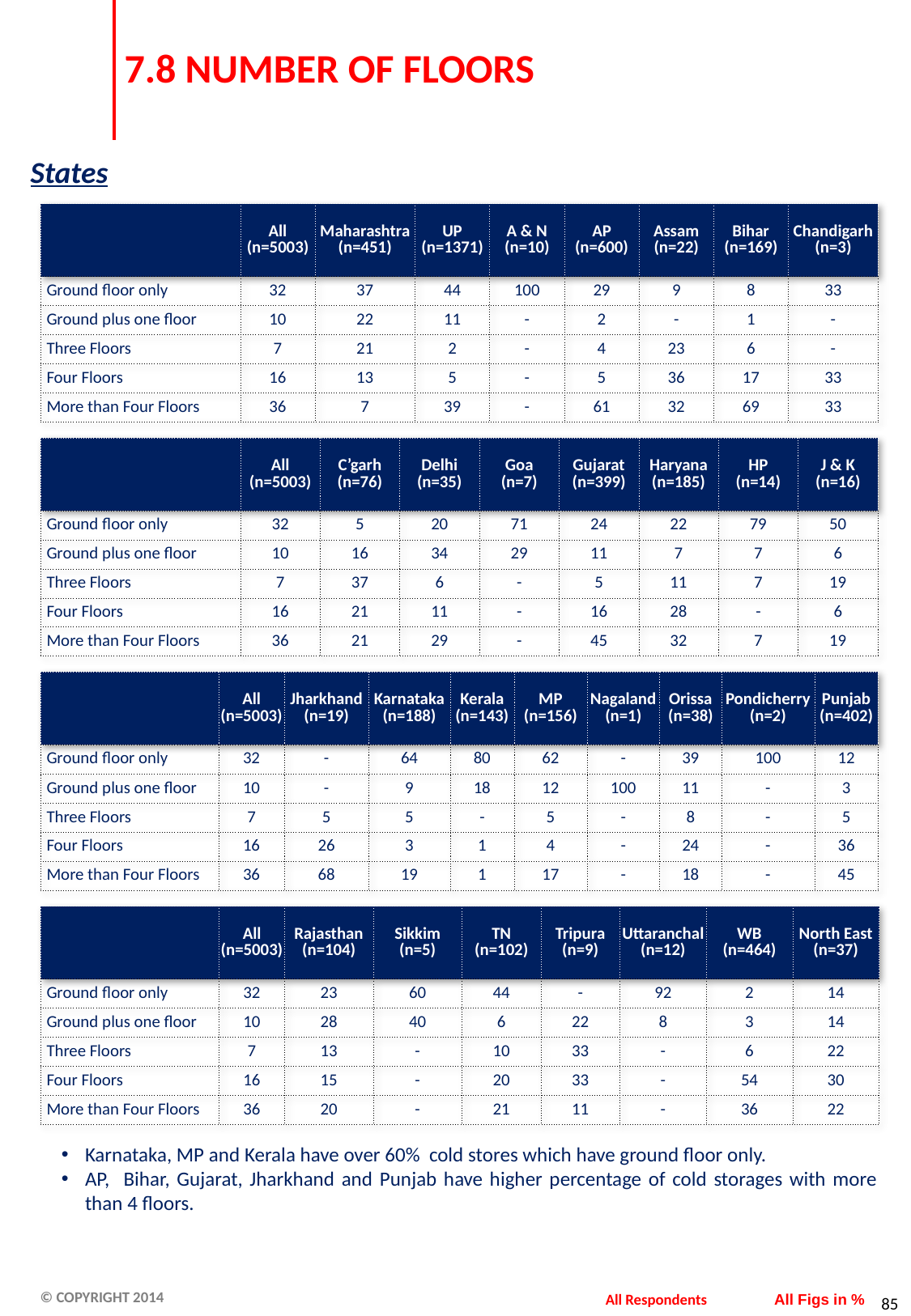

# 7.8 NUMBER OF FLOORS
States
|  | All (n=5003) | Maharashtra (n=451) | UP (n=1371) | A & N (n=10) | AP (n=600) | Assam (n=22) | Bihar (n=169) | Chandigarh (n=3) |
| --- | --- | --- | --- | --- | --- | --- | --- | --- |
| Ground floor only | 32 | 37 | 44 | 100 | 29 | 9 | 8 | 33 |
| Ground plus one floor | 10 | 22 | 11 | - | 2 | - | 1 | - |
| Three Floors | 7 | 21 | 2 | - | 4 | 23 | 6 | - |
| Four Floors | 16 | 13 | 5 | - | 5 | 36 | 17 | 33 |
| More than Four Floors | 36 | 7 | 39 | - | 61 | 32 | 69 | 33 |
|  | All (n=5003) | C’garh (n=76) | Delhi (n=35) | Goa (n=7) | Gujarat (n=399) | Haryana (n=185) | HP (n=14) | J & K (n=16) |
| --- | --- | --- | --- | --- | --- | --- | --- | --- |
| Ground floor only | 32 | 5 | 20 | 71 | 24 | 22 | 79 | 50 |
| Ground plus one floor | 10 | 16 | 34 | 29 | 11 | 7 | 7 | 6 |
| Three Floors | 7 | 37 | 6 | - | 5 | 11 | 7 | 19 |
| Four Floors | 16 | 21 | 11 | - | 16 | 28 | - | 6 |
| More than Four Floors | 36 | 21 | 29 | - | 45 | 32 | 7 | 19 |
|  | All (n=5003) | Jharkhand (n=19) | Karnataka (n=188) | Kerala (n=143) | MP (n=156) | Nagaland (n=1) | Orissa (n=38) | Pondicherry (n=2) | Punjab (n=402) |
| --- | --- | --- | --- | --- | --- | --- | --- | --- | --- |
| Ground floor only | 32 | - | 64 | 80 | 62 | - | 39 | 100 | 12 |
| Ground plus one floor | 10 | - | 9 | 18 | 12 | 100 | 11 | - | 3 |
| Three Floors | 7 | 5 | 5 | - | 5 | - | 8 | - | 5 |
| Four Floors | 16 | 26 | 3 | 1 | 4 | - | 24 | - | 36 |
| More than Four Floors | 36 | 68 | 19 | 1 | 17 | - | 18 | - | 45 |
|  | All (n=5003) | Rajasthan (n=104) | Sikkim (n=5) | TN (n=102) | Tripura (n=9) | Uttaranchal (n=12) | WB (n=464) | North East (n=37) |
| --- | --- | --- | --- | --- | --- | --- | --- | --- |
| Ground floor only | 32 | 23 | 60 | 44 | - | 92 | 2 | 14 |
| Ground plus one floor | 10 | 28 | 40 | 6 | 22 | 8 | 3 | 14 |
| Three Floors | 7 | 13 | - | 10 | 33 | - | 6 | 22 |
| Four Floors | 16 | 15 | - | 20 | 33 | - | 54 | 30 |
| More than Four Floors | 36 | 20 | - | 21 | 11 | - | 36 | 22 |
Karnataka, MP and Kerala have over 60%  cold stores which have ground floor only.
AP,  Bihar, Gujarat, Jharkhand and Punjab have higher percentage of cold storages with more than 4 floors.
All Respondents
All Figs in %